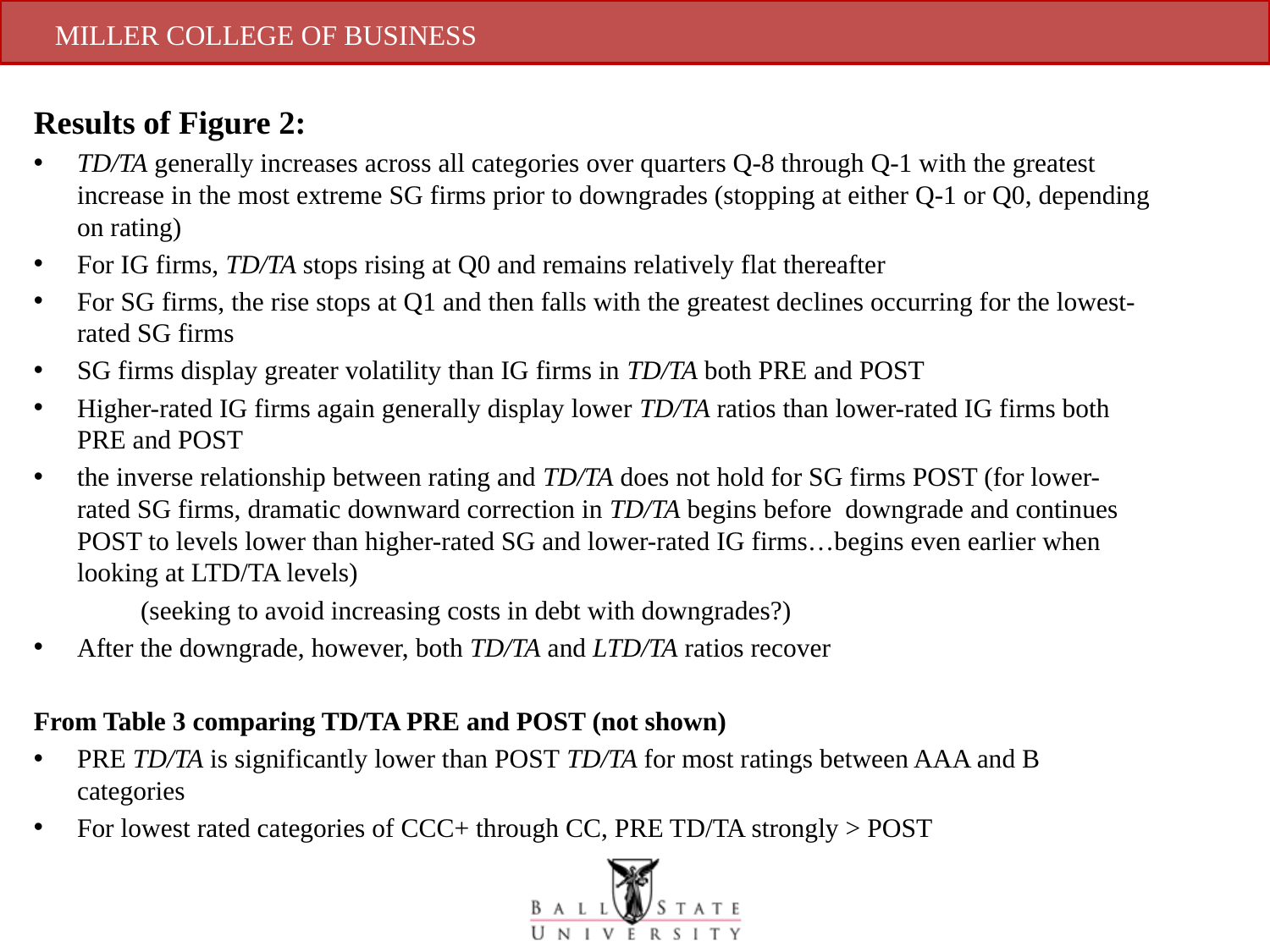

Results of Figure 2:
TD/TA generally increases across all categories over quarters Q-8 through Q-1 with the greatest increase in the most extreme SG firms prior to downgrades (stopping at either Q-1 or Q0, depending on rating)
For IG firms, TD/TA stops rising at Q0 and remains relatively flat thereafter
For SG firms, the rise stops at Q1 and then falls with the greatest declines occurring for the lowest-rated SG firms
SG firms display greater volatility than IG firms in TD/TA both PRE and POST
Higher-rated IG firms again generally display lower TD/TA ratios than lower-rated IG firms both PRE and POST
the inverse relationship between rating and TD/TA does not hold for SG firms POST (for lower-rated SG firms, dramatic downward correction in TD/TA begins before  downgrade and continues POST to levels lower than higher-rated SG and lower-rated IG firms…begins even earlier when looking at LTD/TA levels)
	(seeking to avoid increasing costs in debt with downgrades?)
After the downgrade, however, both TD/TA and LTD/TA ratios recover

From Table 3 comparing TD/TA PRE and POST (not shown)
PRE TD/TA is significantly lower than POST TD/TA for most ratings between AAA and B categories
For lowest rated categories of CCC+ through CC, PRE TD/TA strongly > POST